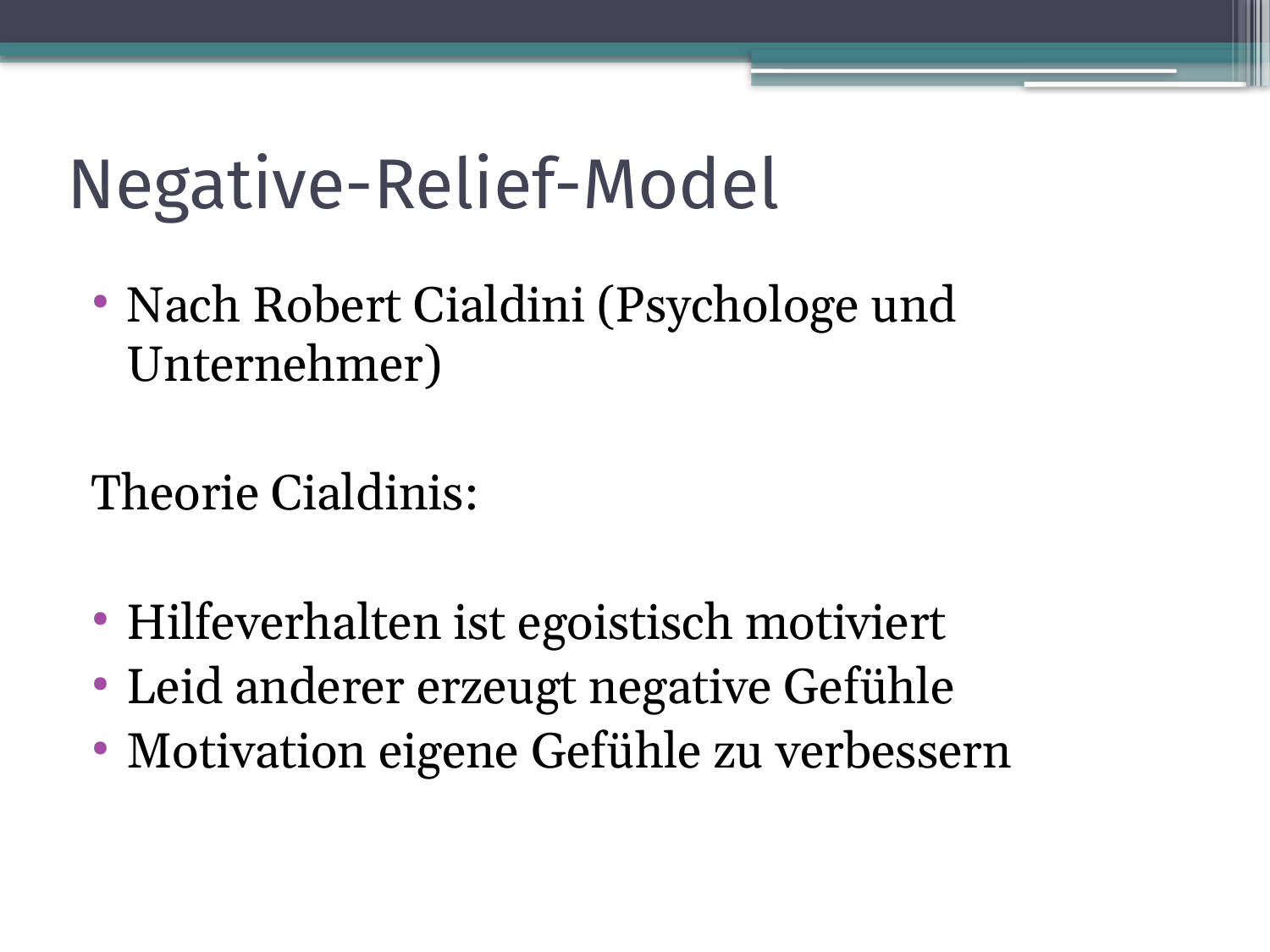

# Negative-Relief-Model
Nach Robert Cialdini (Psychologe und Unternehmer)

Theorie Cialdinis:

Hilfeverhalten ist egoistisch motiviert
Leid anderer erzeugt negative Gefühle
Motivation eigene Gefühle zu verbessern